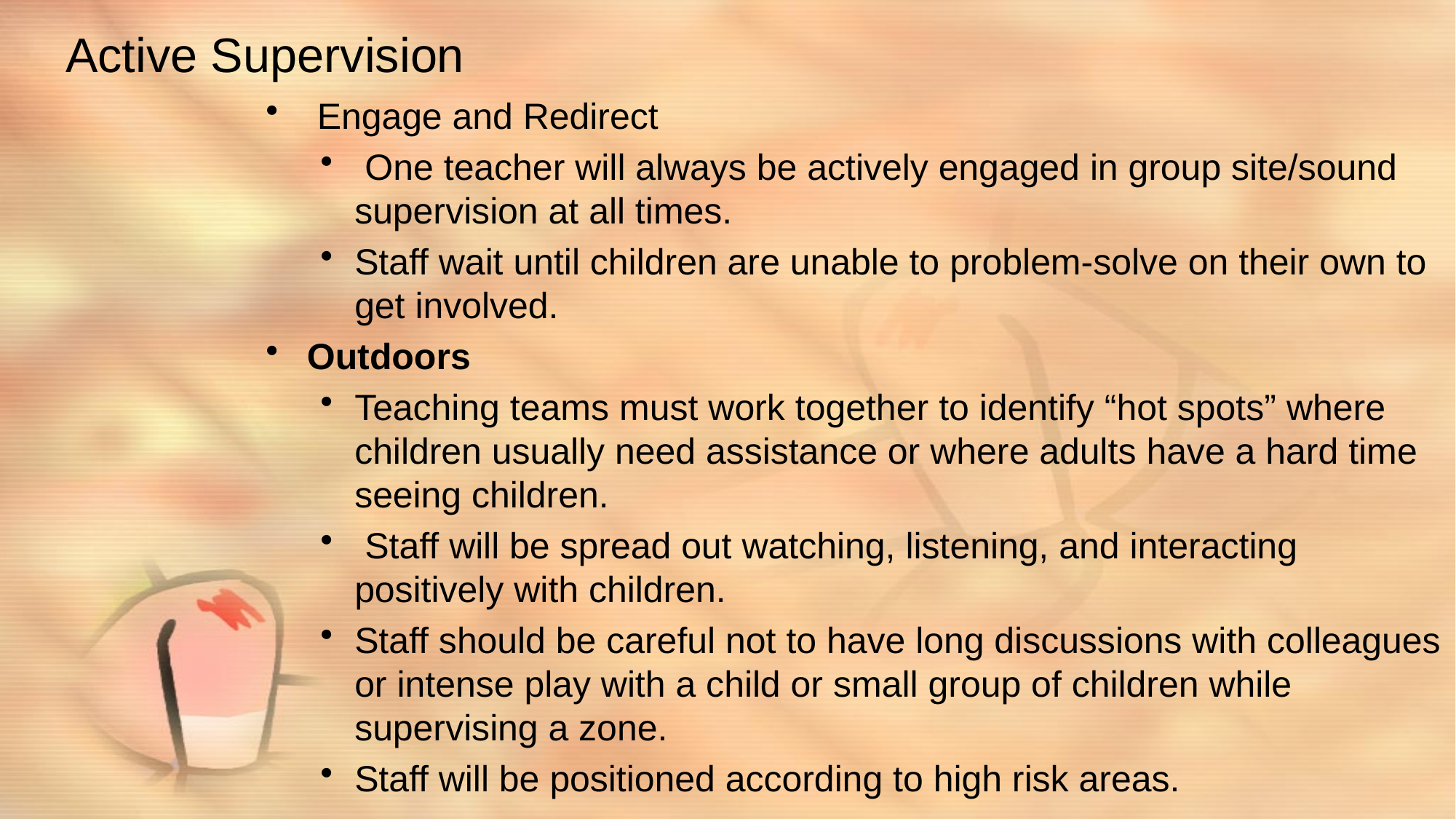

# Active Supervision
 Engage and Redirect
 One teacher will always be actively engaged in group site/sound supervision at all times.
Staff wait until children are unable to problem-solve on their own to get involved.
Outdoors
Teaching teams must work together to identify “hot spots” where children usually need assistance or where adults have a hard time seeing children.
 Staff will be spread out watching, listening, and interacting positively with children.
Staff should be careful not to have long discussions with colleagues or intense play with a child or small group of children while supervising a zone.
Staff will be positioned according to high risk areas.